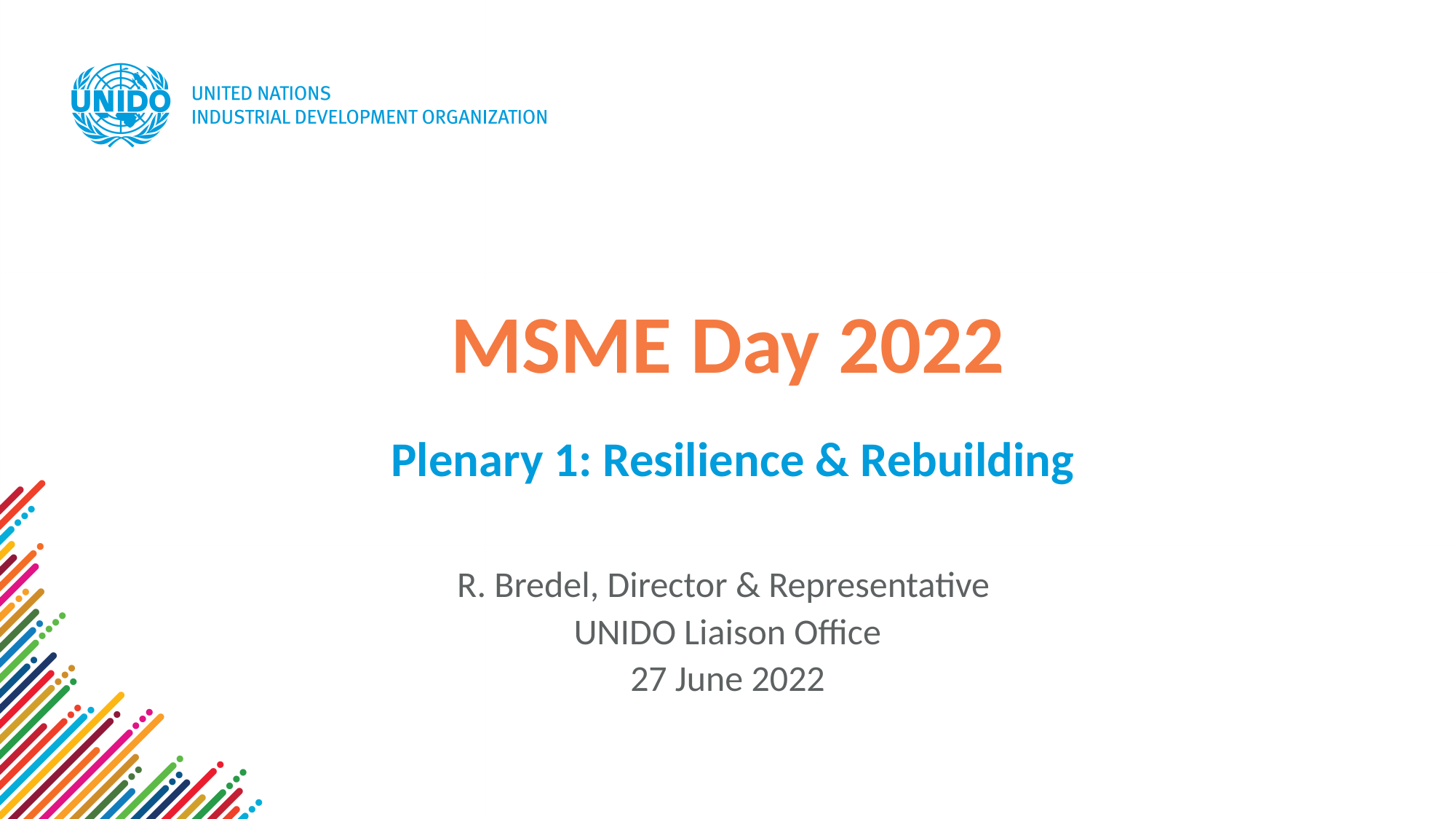

MSME Day 2022
# Plenary 1: Resilience & Rebuilding
R. Bredel, Director & Representative
UNIDO Liaison Office
27 June 2022